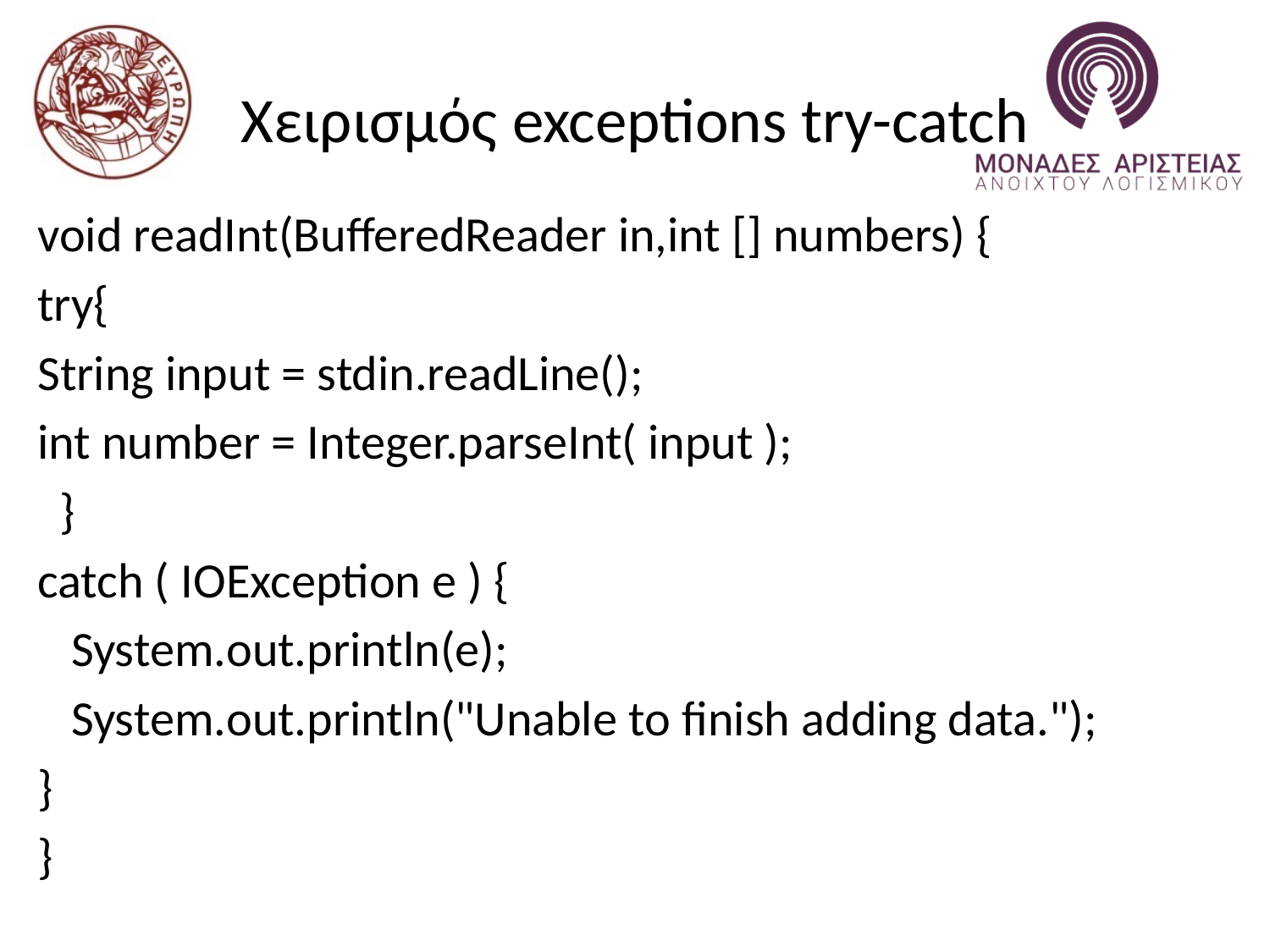

# Χειρισμός exceptions try-catch
void readInt(BufferedReader in,int [] numbers) {
try{
String input = stdin.readLine();
int number = Integer.parseInt( input );
  }
catch ( IOException e ) {
   System.out.println(e);
   System.out.println("Unable to finish adding data.");
}
}